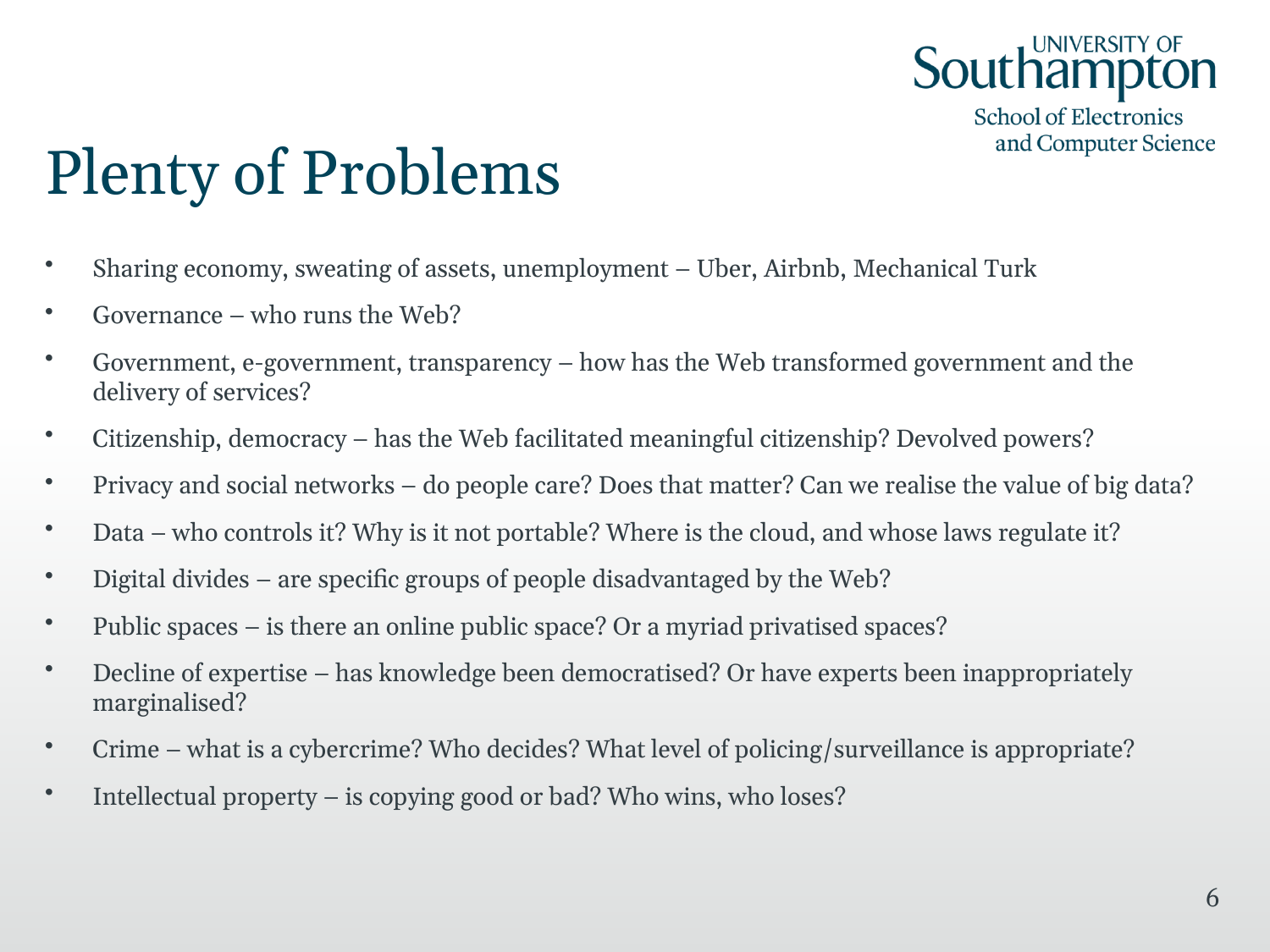

# Plenty of Problems
Sharing economy, sweating of assets, unemployment – Uber, Airbnb, Mechanical Turk
Governance – who runs the Web?
Government, e-government, transparency – how has the Web transformed government and the delivery of services?
Citizenship, democracy – has the Web facilitated meaningful citizenship? Devolved powers?
Privacy and social networks – do people care? Does that matter? Can we realise the value of big data?
Data – who controls it? Why is it not portable? Where is the cloud, and whose laws regulate it?
Digital divides – are specific groups of people disadvantaged by the Web?
Public spaces – is there an online public space? Or a myriad privatised spaces?
Decline of expertise – has knowledge been democratised? Or have experts been inappropriately marginalised?
Crime – what is a cybercrime? Who decides? What level of policing/surveillance is appropriate?
Intellectual property – is copying good or bad? Who wins, who loses?
6